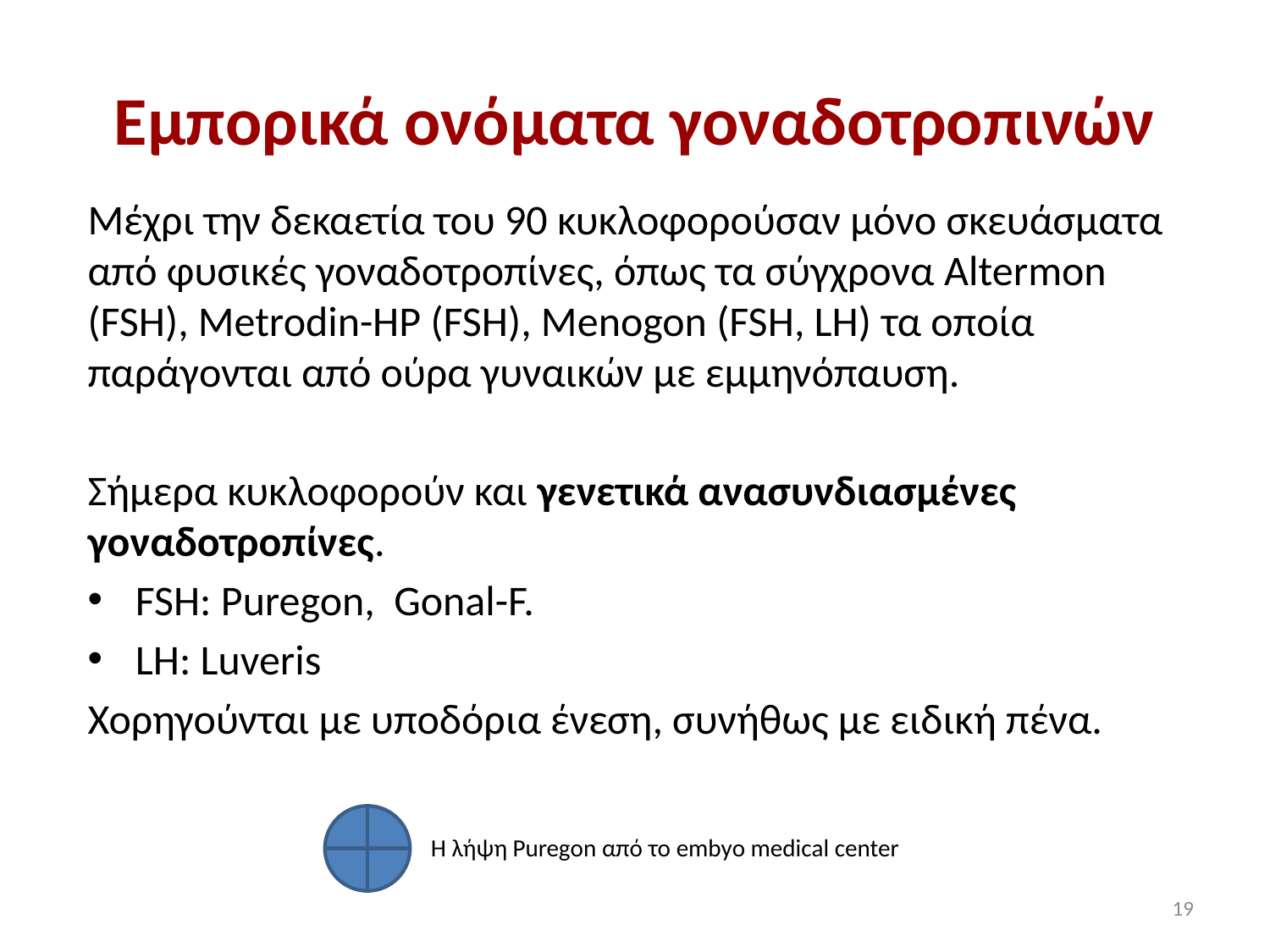

# Εμπορικά ονόματα γοναδοτροπινών
Μέχρι την δεκαετία του 90 κυκλοφορούσαν μόνο σκευάσματα από φυσικές γοναδοτροπίνες, όπως τα σύγχρονα Altermon (FSH), Metrodin-HP (FSH), Menogon (FSH, LH) τα οποία παράγονται από ούρα γυναικών με εμμηνόπαυση.

Σήμερα κυκλοφορούν και γενετικά ανασυνδιασμένες γοναδοτροπίνες.
FSH: Puregon,  Gonal-F.
LH: Luveris
Χορηγούνται με υποδόρια ένεση, συνήθως με ειδική πένα.

Η λήψη Puregon από το embyo medical center

19